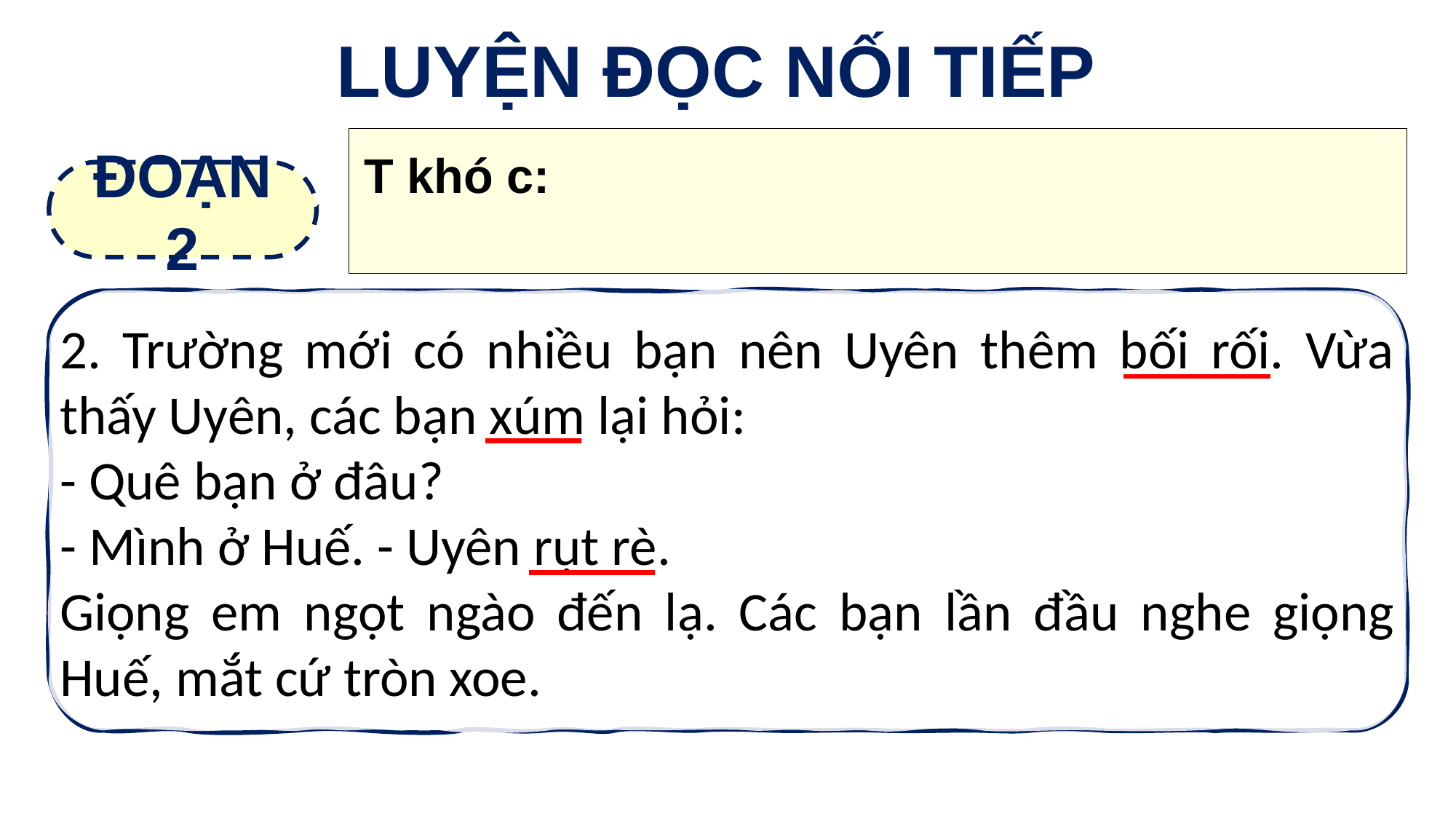

LUYỆN ĐỌC NỐI TIẾP ĐOẠN
ĐOẠN 2
2. Trường mới có nhiều bạn nên Uyên thêm bối rối. Vừa thấy Uyên, các bạn xúm lại hỏi:
- Quê bạn ở đâu?
- Mình ở Huế. - Uyên rụt rè.
Giọng em ngọt ngào đến lạ. Các bạn lần đầu nghe giọng Huế, mắt cứ tròn xoe.